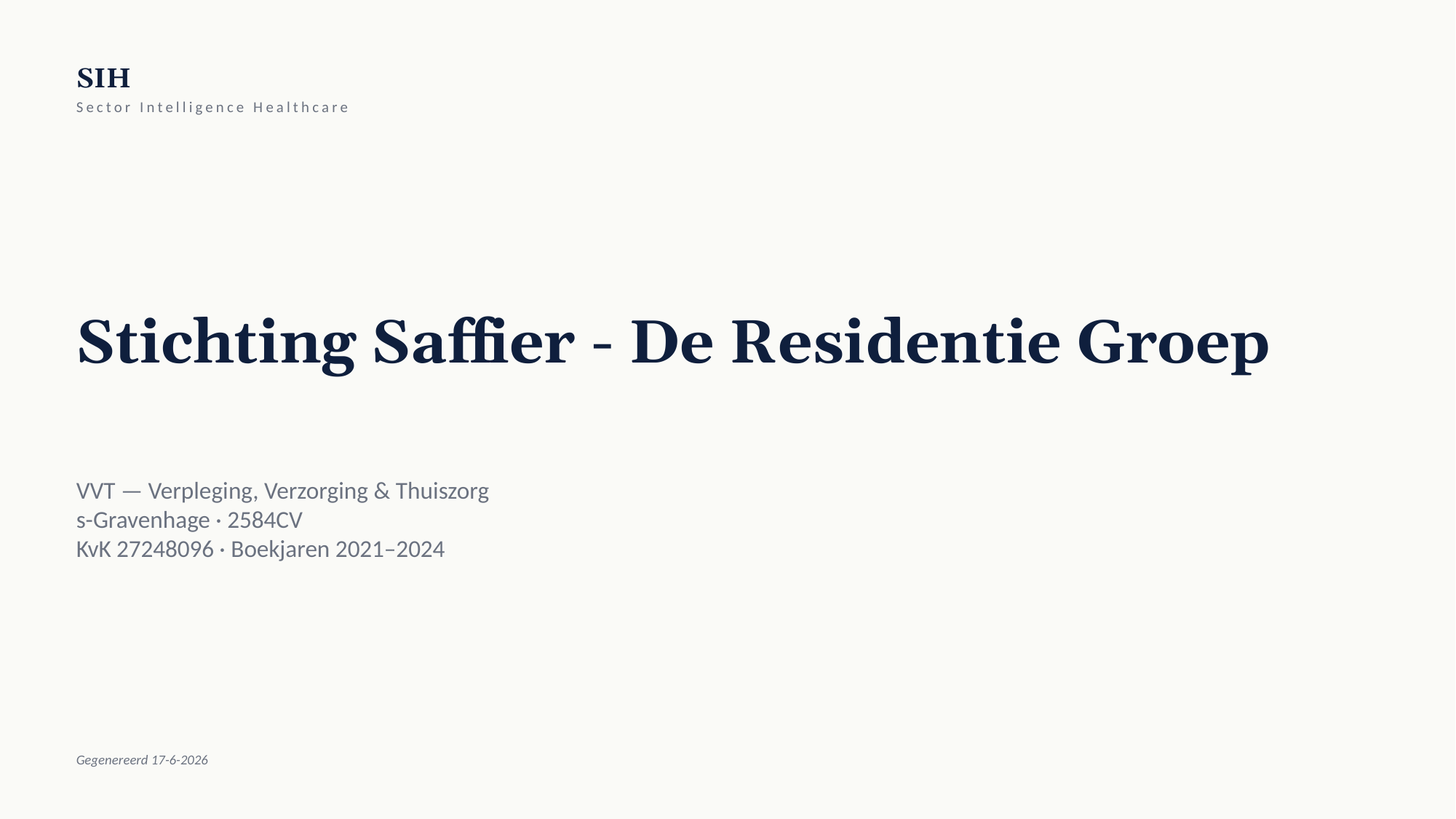

SIH
Sector Intelligence Healthcare
Stichting Saffier - De Residentie Groep
VVT — Verpleging, Verzorging & Thuiszorg
s-Gravenhage · 2584CV
KvK 27248096 · Boekjaren 2021–2024
Gegenereerd 17-6-2026